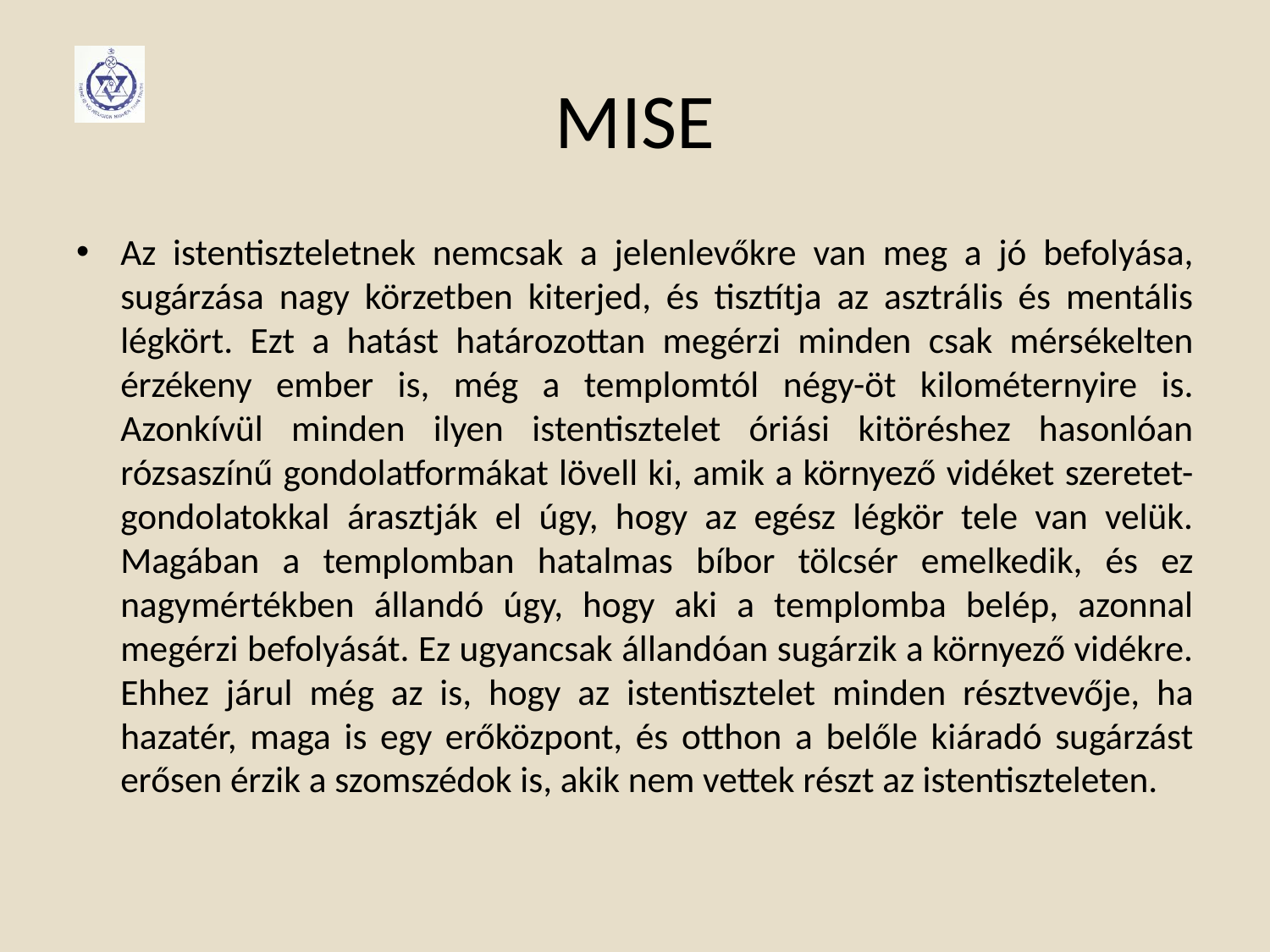

# MISE
Az istentiszteletnek nemcsak a jelenlevőkre van meg a jó befolyása, sugárzása nagy körzetben kiterjed, és tisztítja az asztrális és mentális légkört. Ezt a hatást határozottan megérzi minden csak mérsékelten érzékeny ember is, még a templomtól négy-öt kilométernyire is. Azonkívül minden ilyen istentisztelet óriási kitöréshez hasonlóan rózsaszínű gondolatformákat lövell ki, amik a környező vidéket szeretet-gondolatokkal árasztják el úgy, hogy az egész légkör tele van velük. Magában a templomban hatalmas bíbor tölcsér emelkedik, és ez nagymértékben állandó úgy, hogy aki a templomba belép, azonnal megérzi befolyását. Ez ugyancsak állandóan sugárzik a környező vidékre. Ehhez járul még az is, hogy az istentisztelet minden résztvevője, ha hazatér, maga is egy erőközpont, és otthon a belőle kiáradó sugárzást erősen érzik a szomszédok is, akik nem vettek részt az istentiszteleten.